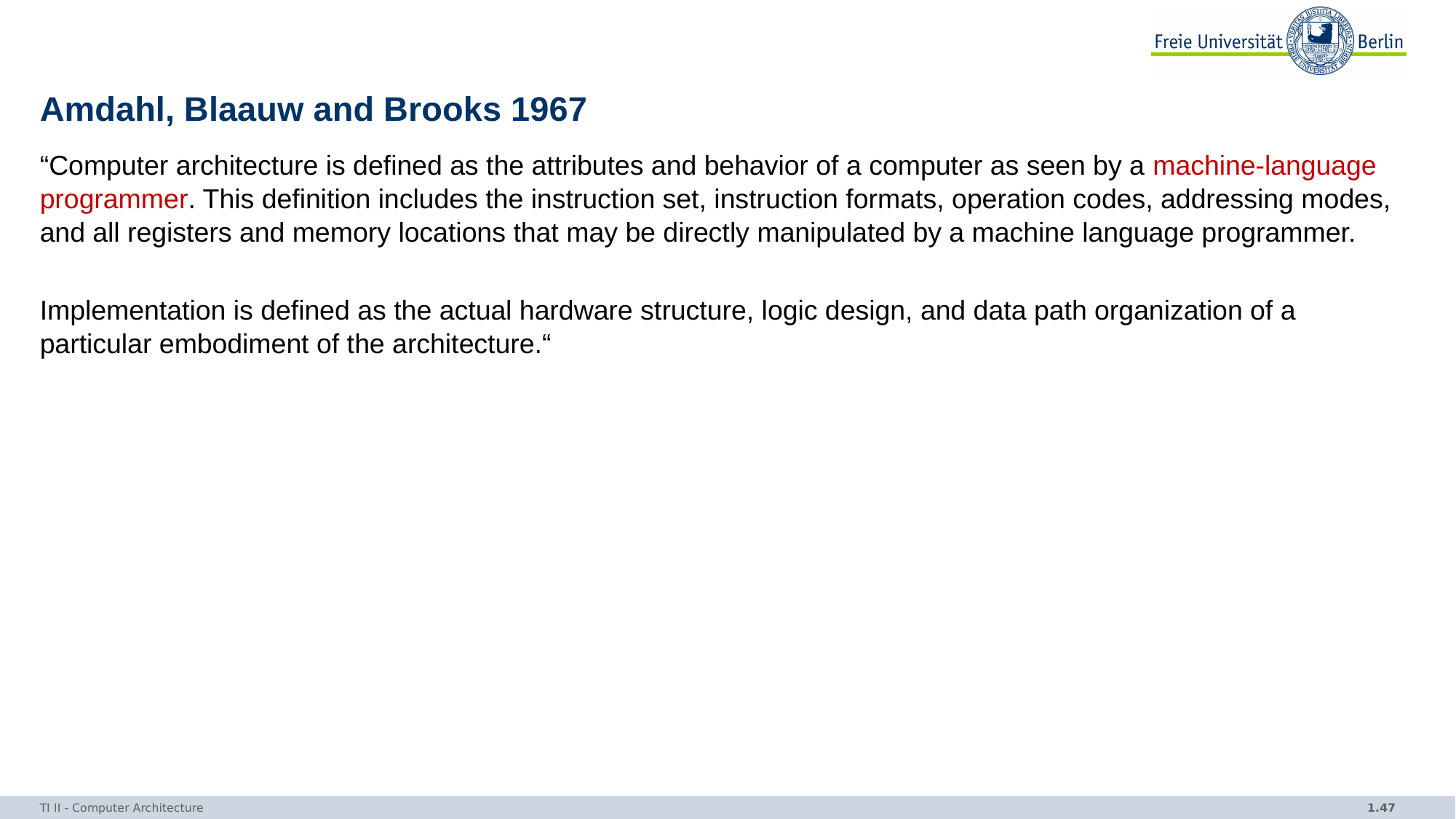

# Amdahl, Blaauw and Brooks 1967
“Computer architecture is defined as the attributes and behavior of a computer as seen by a machine-language programmer. This definition includes the instruction set, instruction formats, operation codes, addressing modes, and all registers and memory locations that may be directly manipulated by a machine language programmer.

Implementation is defined as the actual hardware structure, logic design, and data path organization of a particular embodiment of the architecture.“

TI II - Computer Architecture